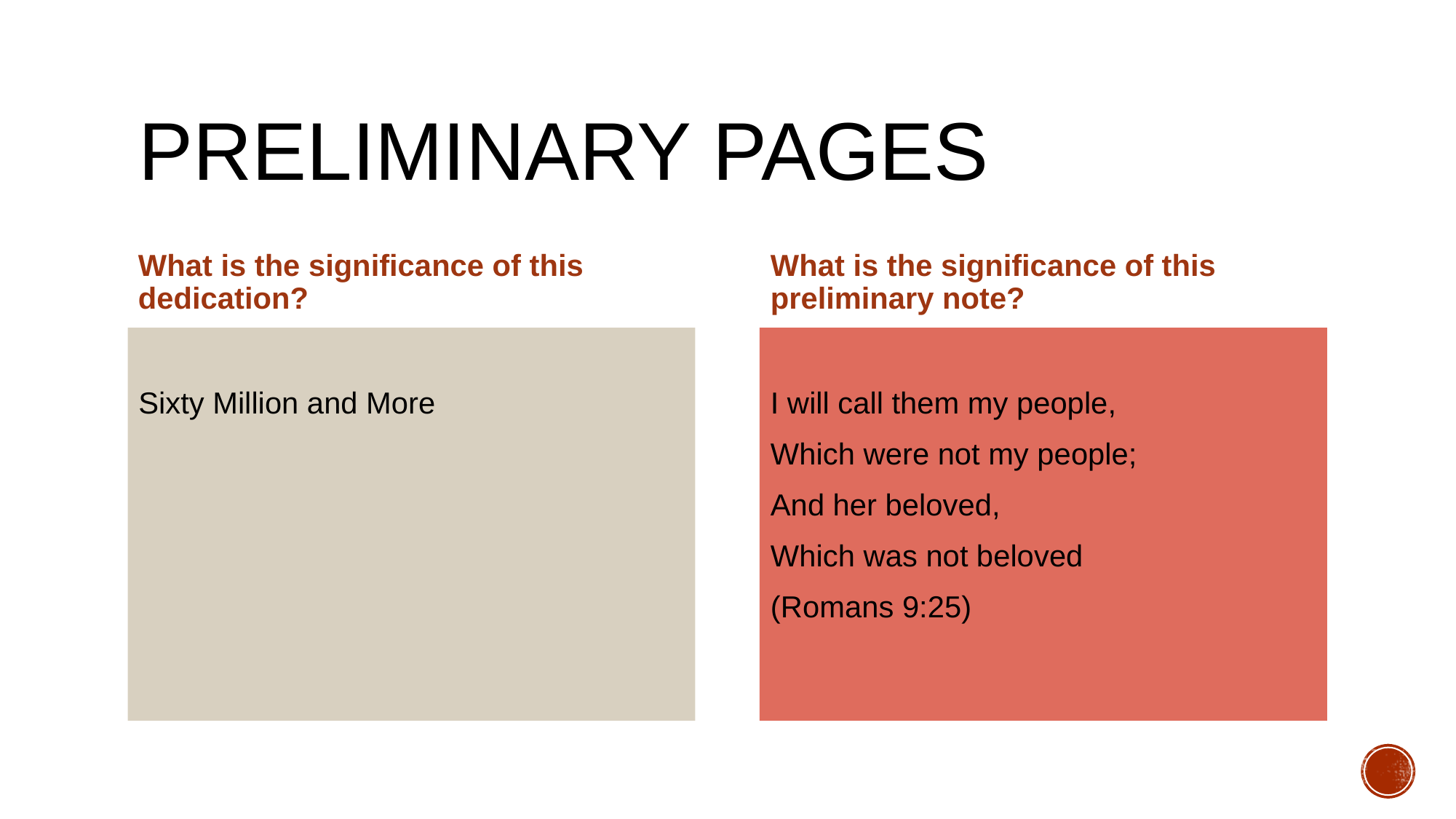

# Preliminary pages
What is the significance of this dedication?
What is the significance of this preliminary note?

Sixty Million and More

I will call them my people,
Which were not my people;
And her beloved,
Which was not beloved
(Romans 9:25)